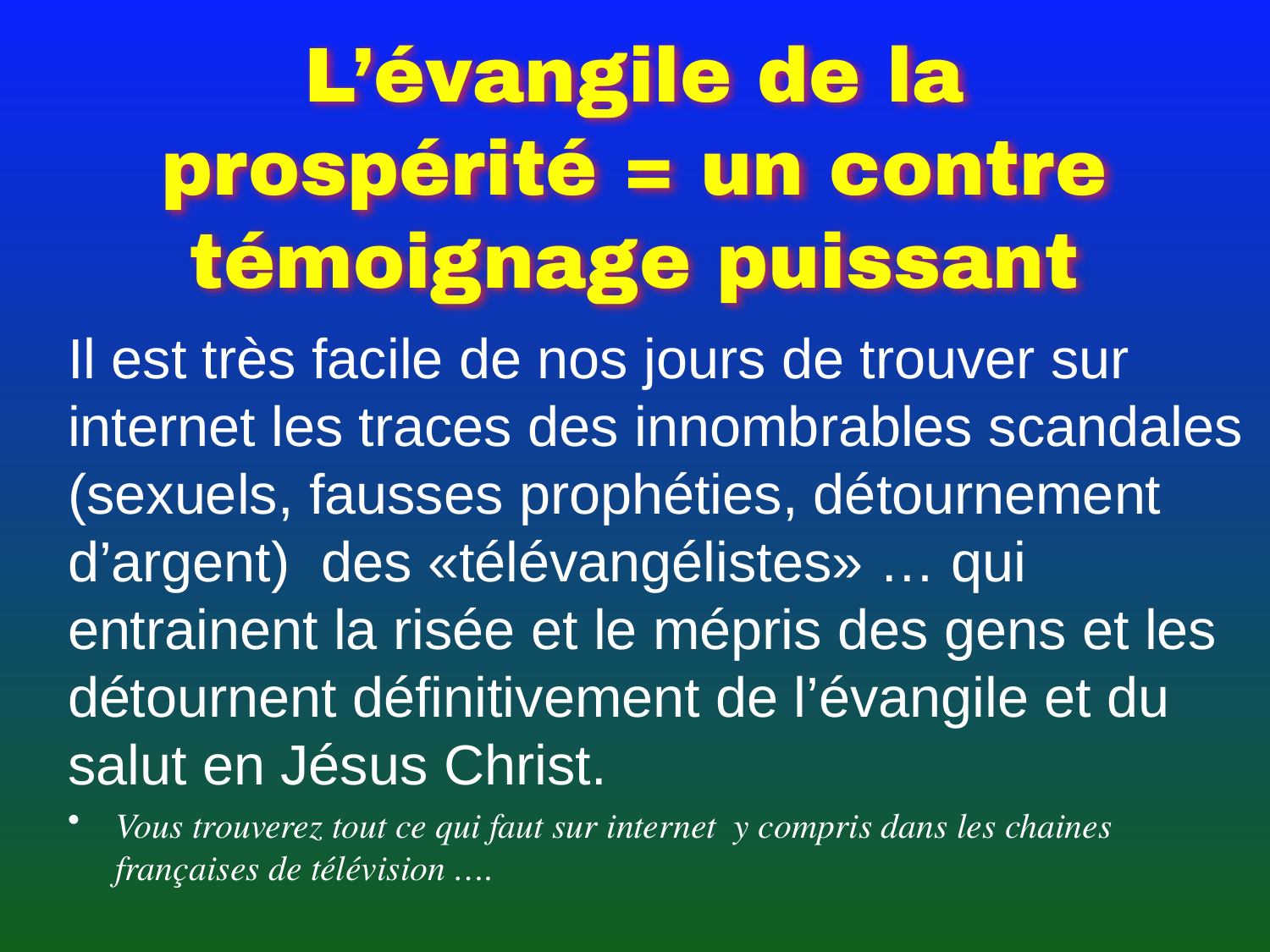

# L’évangile de la prospérité = un contre témoignage puissant
Il est très facile de nos jours de trouver sur internet les traces des innombrables scandales (sexuels, fausses prophéties, détournement d’argent)  des «télévangélistes» … qui entrainent la risée et le mépris des gens et les détournent définitivement de l’évangile et du salut en Jésus Christ.
Vous trouverez tout ce qui faut sur internet  y compris dans les chaines françaises de télévision ….